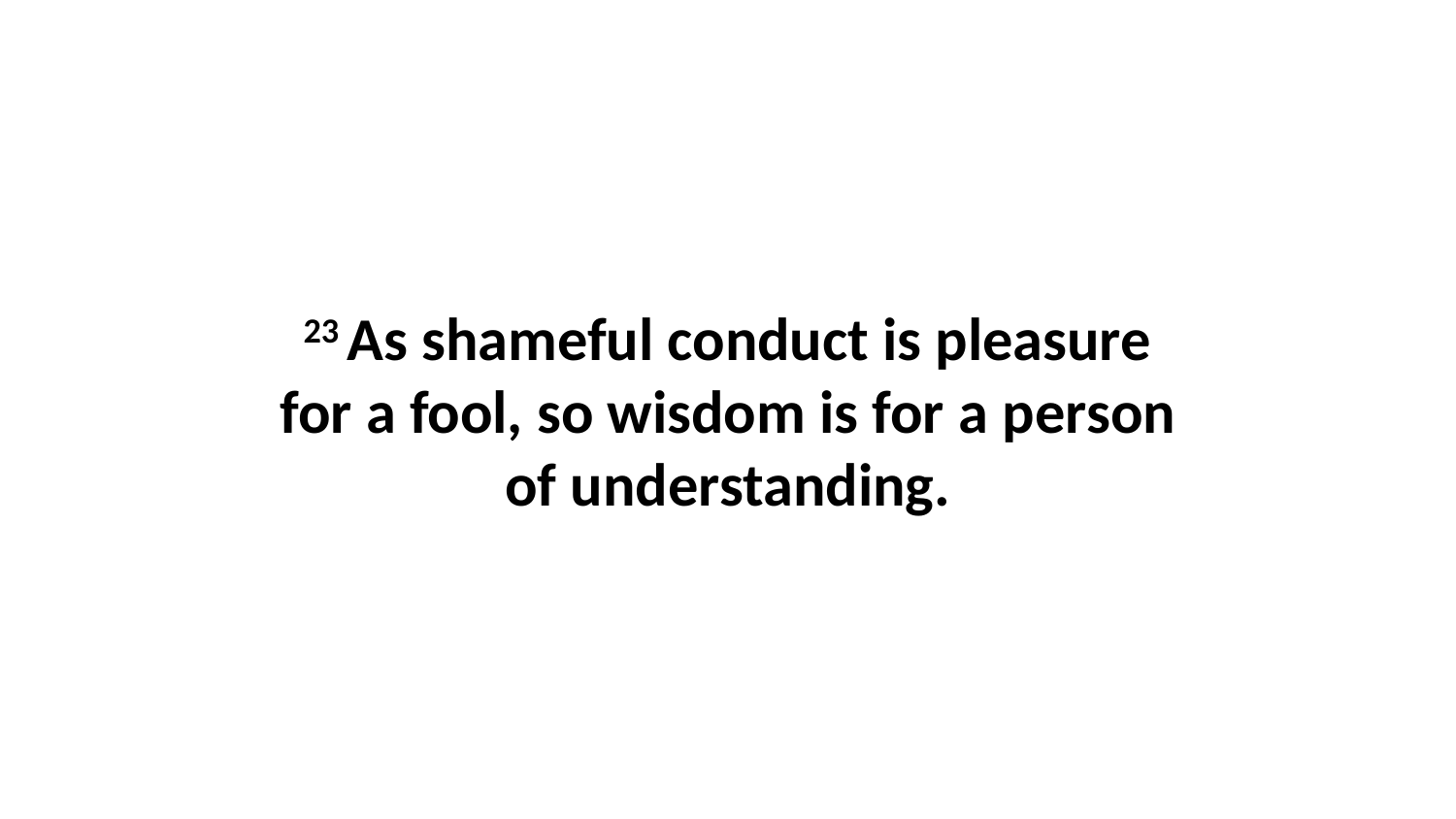

23 As shameful conduct is pleasure for a fool, so wisdom is for a person of understanding.